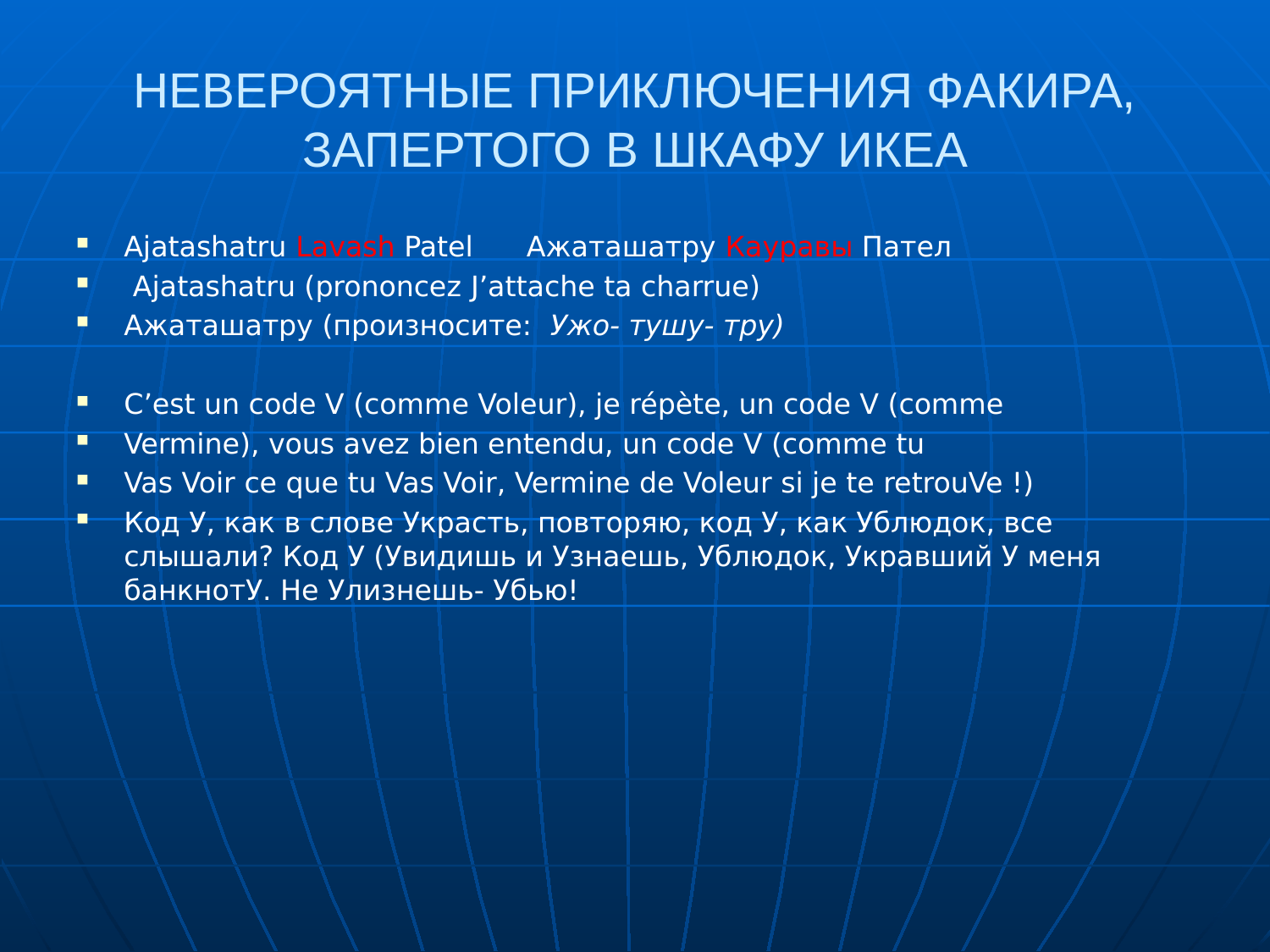

# НЕВЕРОЯТНЫЕ ПРИКЛЮЧЕНИЯ ФАКИРА, ЗАПЕРТОГО В ШКАФУ ИКЕА
Ajatashatru Lavash Patel      Ажаташатру Кауравы Пател
 Ajatashatru (prononcez J’attache ta charrue)
Ажаташатру (произносите:  Ужо- тушу- тру)

C’est un code V (comme Voleur), je répète, un code V (comme
Vermine), vous avez bien entendu, un code V (comme tu
Vas Voir ce que tu Vas Voir, Vermine de Voleur si je te retrouVe !)
Код У, как в слове Украсть, повторяю, код У, как Ублюдок, все слышали? Код У (Увидишь и Узнаешь, Ублюдок, Укравший У меня банкнотУ. Не Улизнешь- Убью!